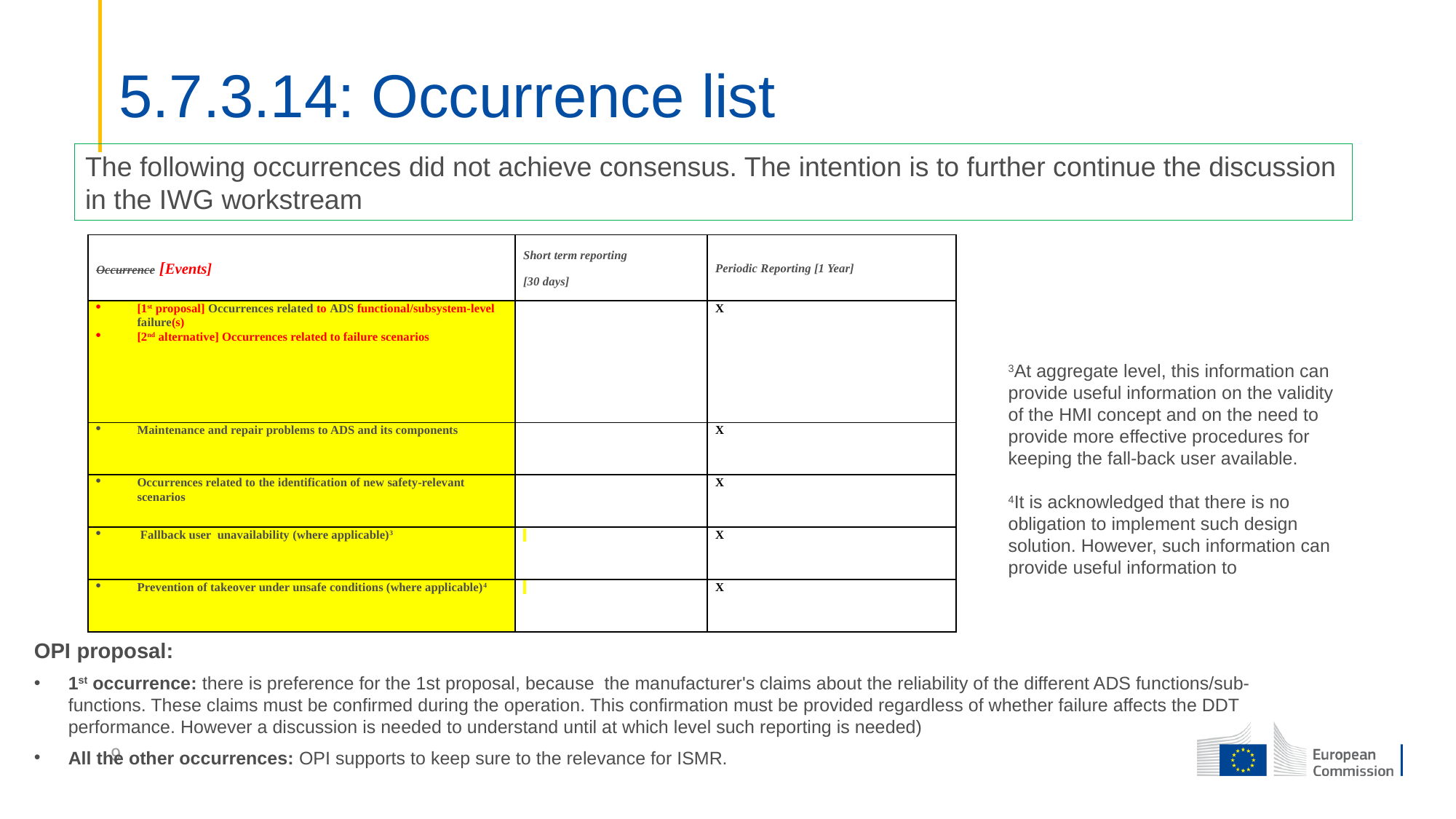

# 5.7.3.14: Occurrence list
The following occurrences did not achieve consensus. The intention is to further continue the discussion in the IWG workstream
| Occurrence [Events] | Short term reporting [30 days] | Periodic Reporting [1 Year] |
| --- | --- | --- |
| [1st proposal] Occurrences related to ADS functional/subsystem-level failure(s) [2nd alternative] Occurrences related to failure scenarios |  | X |
| Maintenance and repair problems to ADS and its components |  | X |
| Occurrences related to the identification of new safety-relevant scenarios |  | X |
| Fallback user unavailability (where applicable)3 |  | X |
| Prevention of takeover under unsafe conditions (where applicable)4 |  | X |
3At aggregate level, this information can provide useful information on the validity of the HMI concept and on the need to provide more effective procedures for keeping the fall-back user available.

4It is acknowledged that there is no obligation to implement such design solution. However, such information can provide useful information to
OPI proposal:
1st occurrence: there is preference for the 1st proposal, because  the manufacturer's claims about the reliability of the different ADS functions/sub-functions. These claims must be confirmed during the operation. This confirmation must be provided regardless of whether failure affects the DDT performance. However a discussion is needed to understand until at which level such reporting is needed)
All the other occurrences: OPI supports to keep sure to the relevance for ISMR.
9